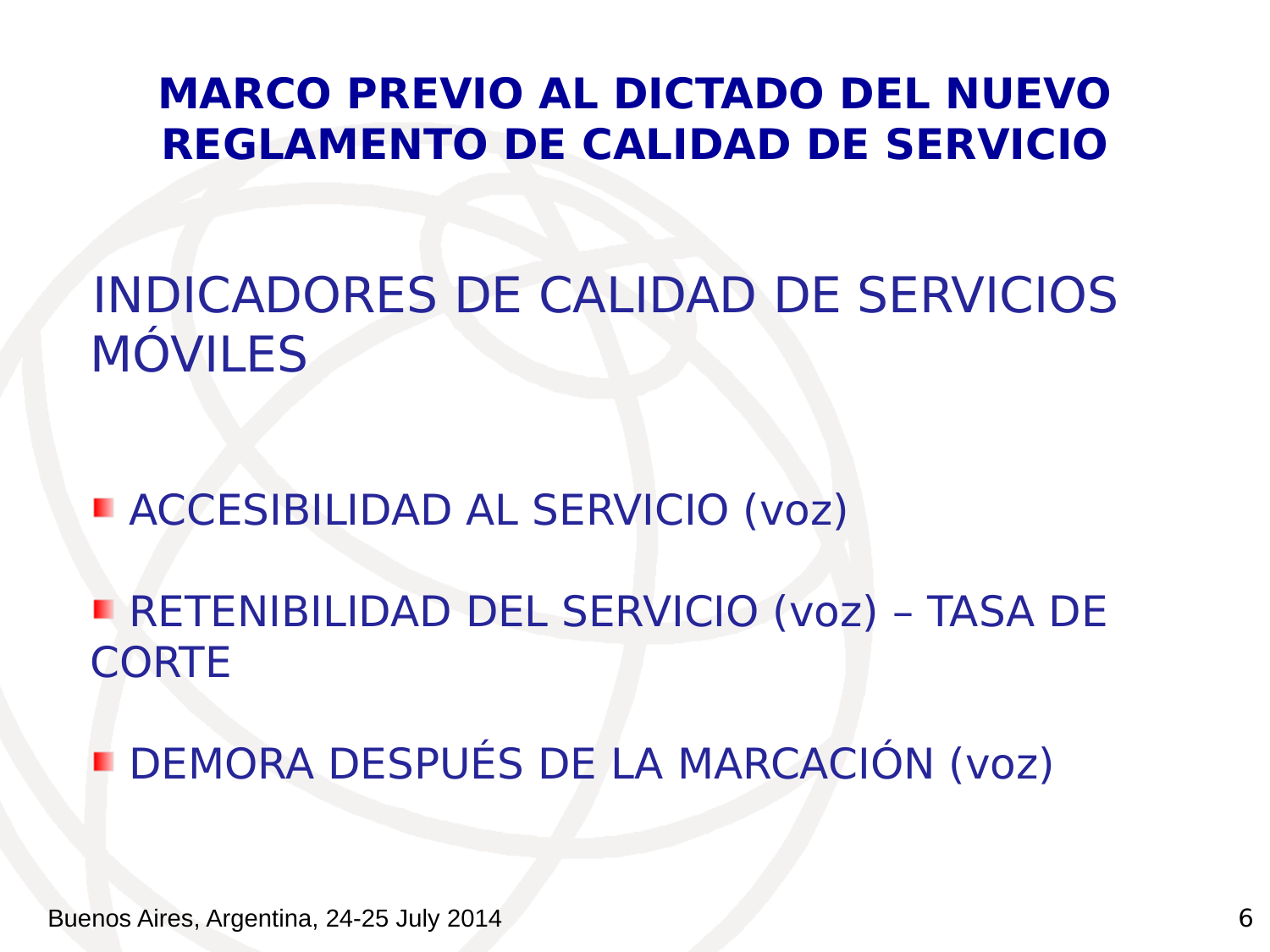

# MARCO PREVIO AL DICTADO DEL NUEVO REGLAMENTO DE CALIDAD DE SERVICIO

INDICADORES DE CALIDAD DE SERVICIOS MÓVILES

 ACCESIBILIDAD AL SERVICIO (voz)

 RETENIBILIDAD DEL SERVICIO (voz) – TASA DE CORTE

 DEMORA DESPUÉS DE LA MARCACIÓN (voz)

Buenos Aires, Argentina, 24-25 July 2014
6